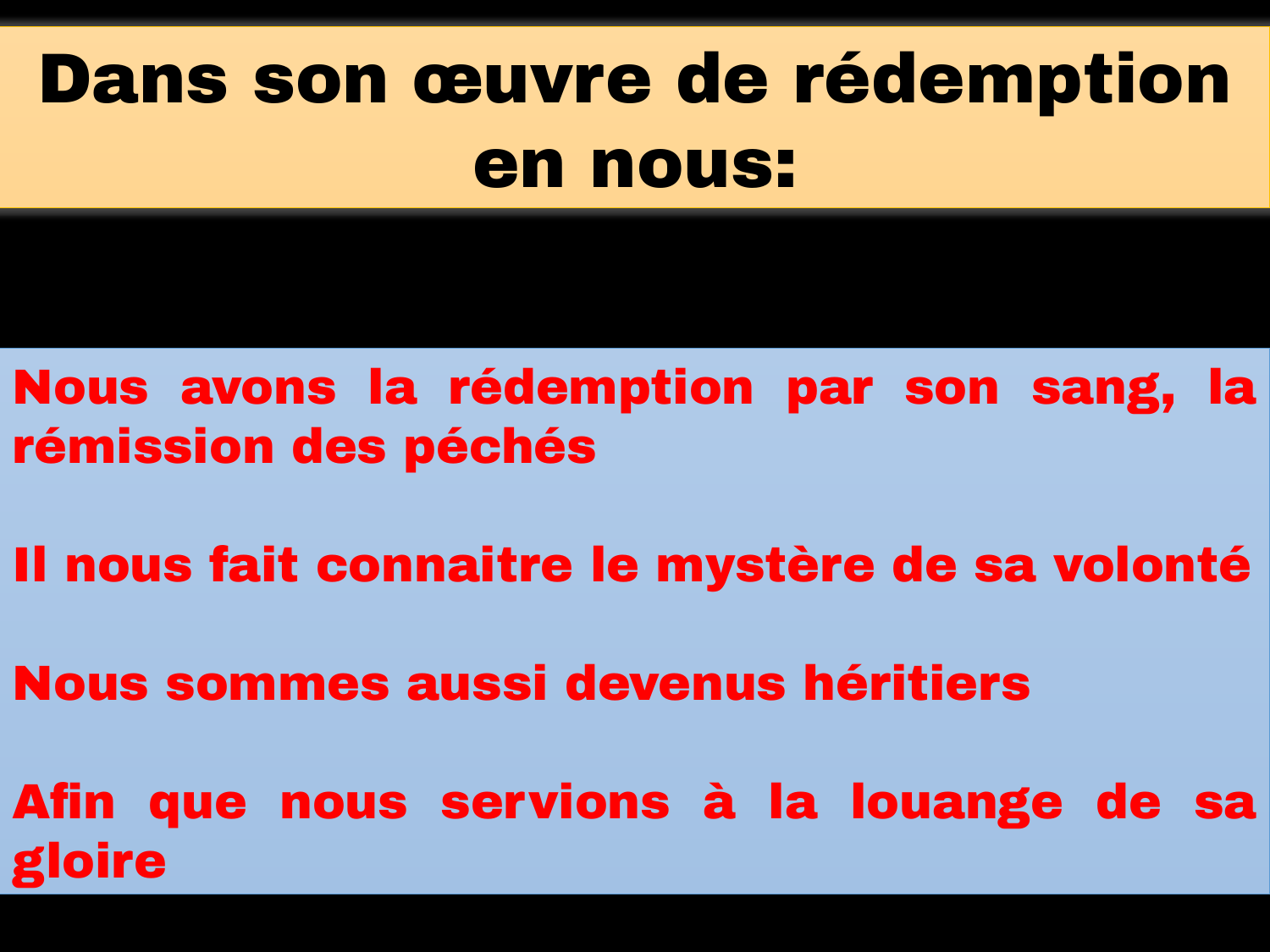

Dans son œuvre de rédemption en nous:
Nous avons la rédemption par son sang, la rémission des péchés

Il nous fait connaitre le mystère de sa volonté

Nous sommes aussi devenus héritiers

Afin que nous servions à la louange de sa gloire